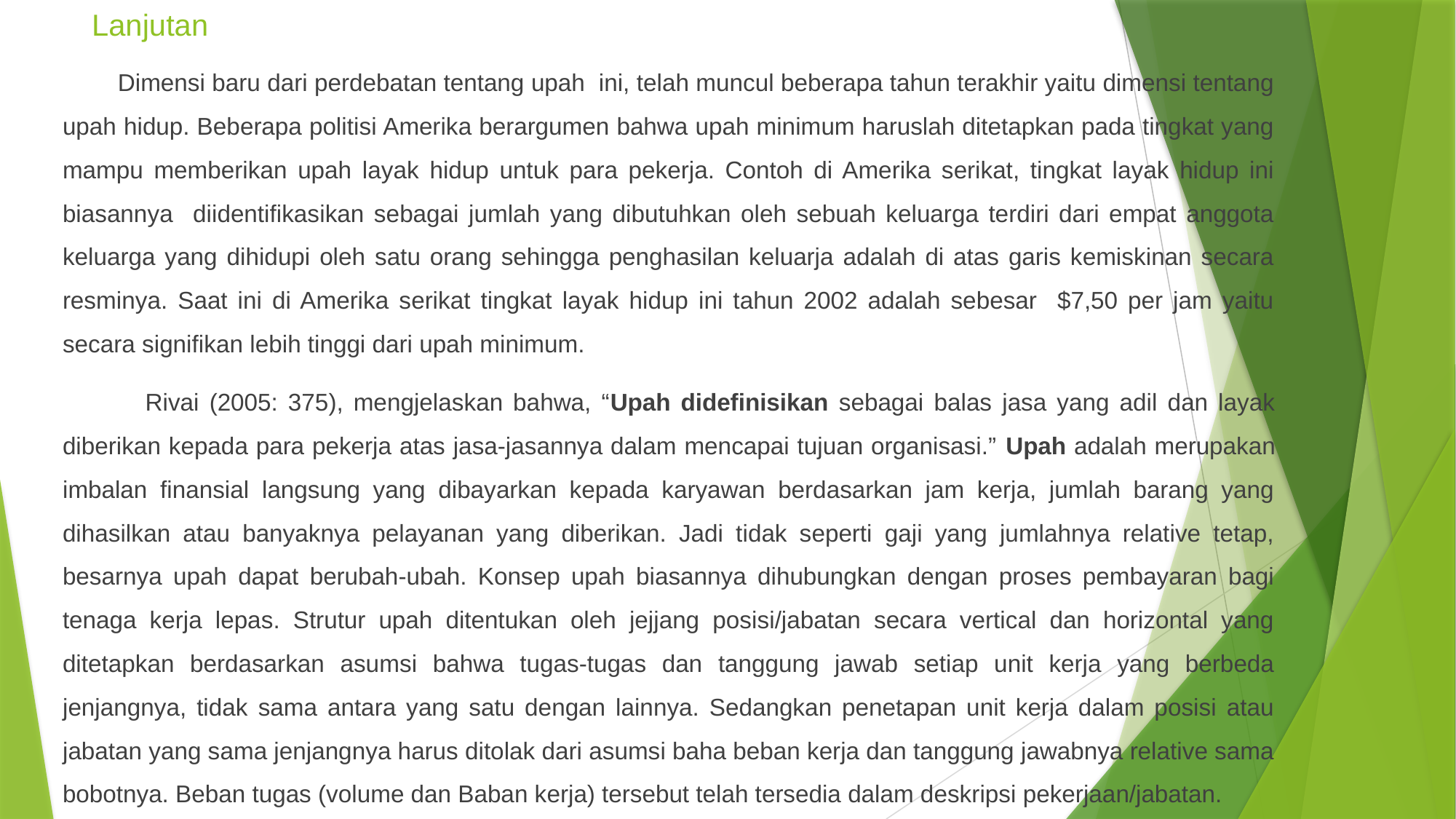

# Lanjutan
        Dimensi baru dari perdebatan tentang upah  ini, telah muncul beberapa tahun terakhir yaitu dimensi tentang upah hidup. Beberapa politisi Amerika berargumen bahwa upah minimum haruslah ditetapkan pada tingkat yang mampu memberikan upah layak hidup untuk para pekerja. Contoh di Amerika serikat, tingkat layak hidup ini biasannya  diidentifikasikan sebagai jumlah yang dibutuhkan oleh sebuah keluarga terdiri dari empat anggota keluarga yang dihidupi oleh satu orang sehingga penghasilan keluarja adalah di atas garis kemiskinan secara resminya. Saat ini di Amerika serikat tingkat layak hidup ini tahun 2002 adalah sebesar  $7,50 per jam yaitu secara signifikan lebih tinggi dari upah minimum.
        Rivai (2005: 375), mengjelaskan bahwa, “Upah didefinisikan sebagai balas jasa yang adil dan layak diberikan kepada para pekerja atas jasa-jasannya dalam mencapai tujuan organisasi.” Upah adalah merupakan imbalan finansial langsung yang dibayarkan kepada karyawan berdasarkan jam kerja, jumlah barang yang dihasilkan atau banyaknya pelayanan yang diberikan. Jadi tidak seperti gaji yang jumlahnya relative tetap, besarnya upah dapat berubah-ubah. Konsep upah biasannya dihubungkan dengan proses pembayaran bagi tenaga kerja lepas. Strutur upah ditentukan oleh jejjang posisi/jabatan secara vertical dan horizontal yang ditetapkan berdasarkan asumsi bahwa tugas-tugas dan tanggung jawab setiap unit kerja yang berbeda jenjangnya, tidak sama antara yang satu dengan lainnya. Sedangkan penetapan unit kerja dalam posisi atau jabatan yang sama jenjangnya harus ditolak dari asumsi baha beban kerja dan tanggung jawabnya relative sama bobotnya. Beban tugas (volume dan Baban kerja) tersebut telah tersedia dalam deskripsi pekerjaan/jabatan.